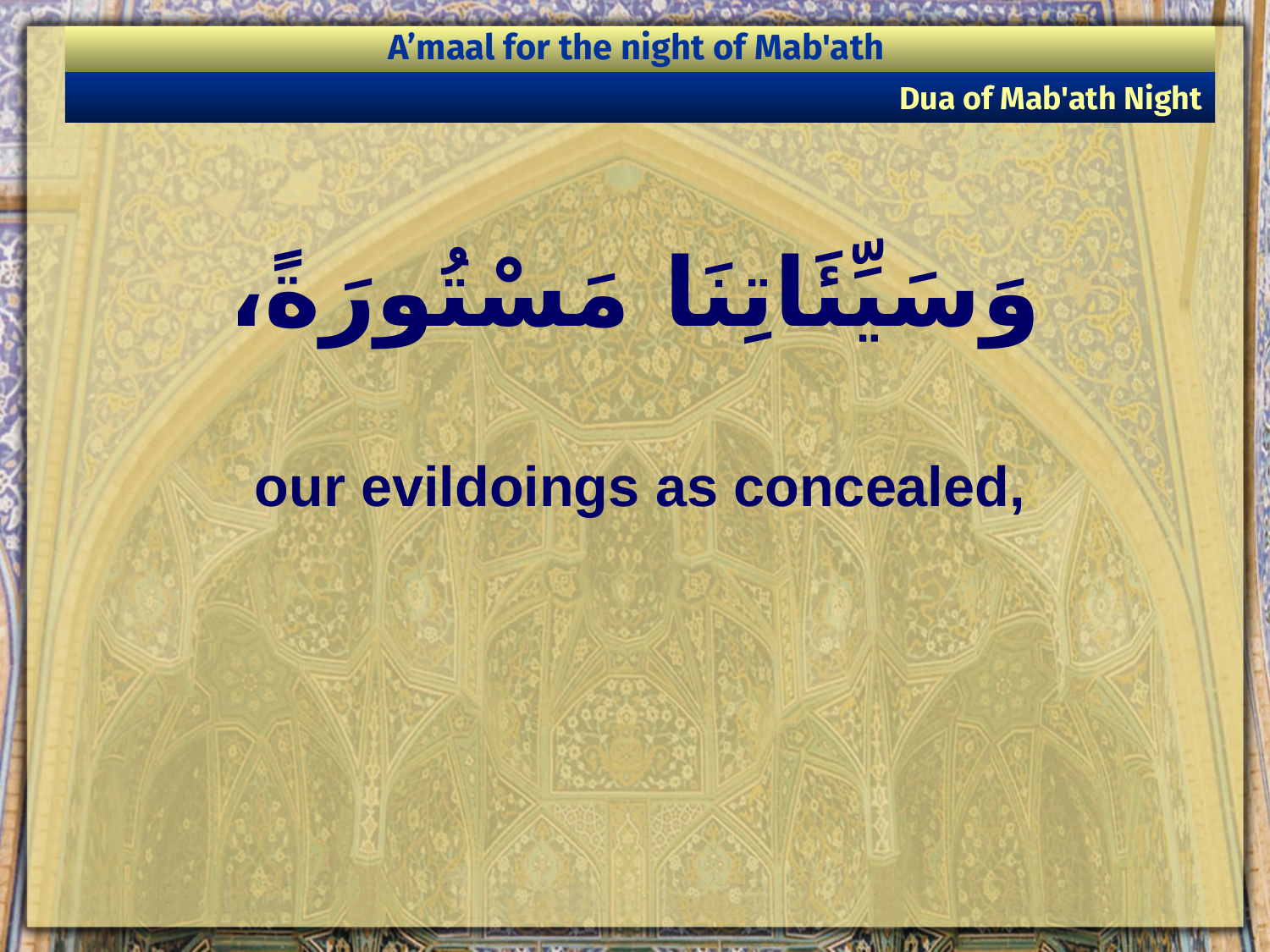

A’maal for the night of Mab'ath
Dua of Mab'ath Night
# وَسَيِّئَاتِنَا مَسْتُورَةً،
our evildoings as concealed,